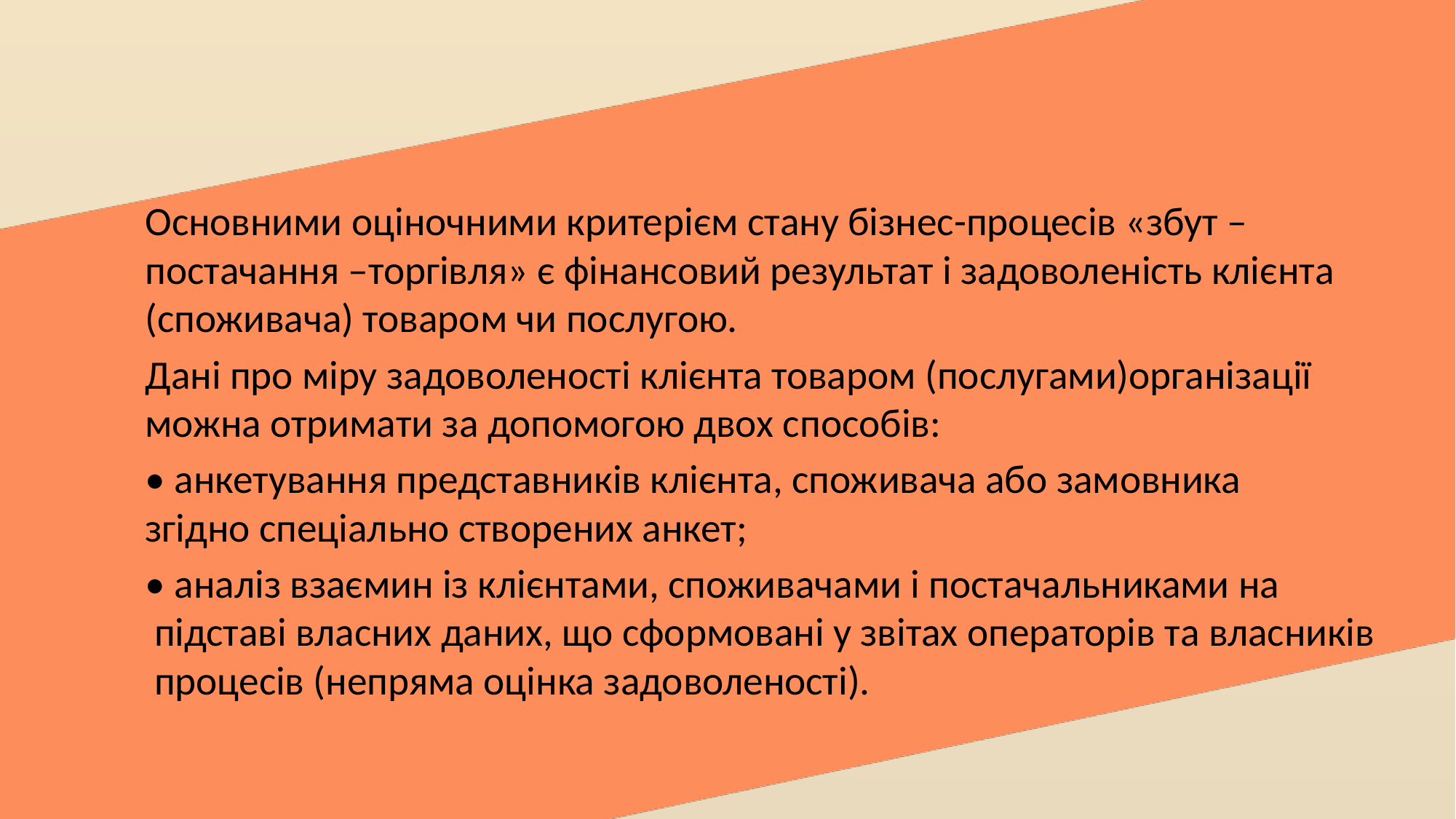

Основними оціночними критерієм стану бізнес-процесів «збут – постачання –торгівля» є фінансовий результат і задоволеність клієнта (споживача) товаром чи послугою.
Дані про міру задоволеності клієнта товаром (послугами)організації  можна отримати за допомогою двох способів:
• анкетування представників клієнта, споживача або замовника      згідно спеціально створених анкет;
• аналіз взаємин із клієнтами, споживачами і постачальниками на            підставі власних даних, що сформовані у звітах операторів та власників  процесів (непряма оцінка задоволеності).